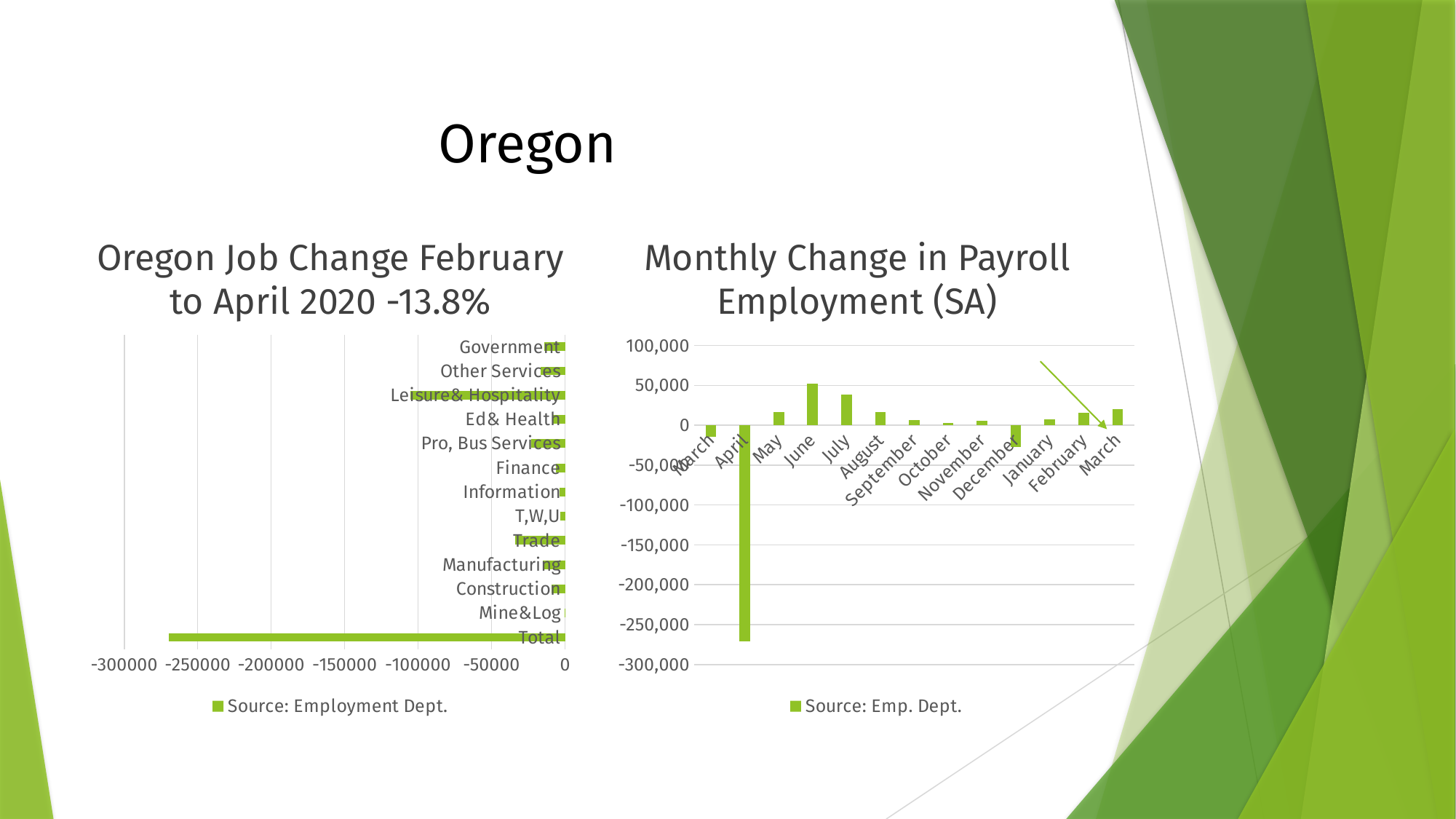

# Oregon
Oregon Job Change February to April 2020 -13.8%
Monthly Change in Payroll Employment (SA)

### Chart

| Category | Source: Employment Dept. |
|---|---|
| Total | -269700.0 |
| Mine&Log | -200.0 |
| Construction | -9100.0 |
| Manufacturing | -15200.0 |
| Trade | -33900.0 |
| T,W,U | -3400.0 |
| Information | -3500.0 |
| Finance | -6000.0 |
| Pro, Bus Services | -23100.0 |
| Ed& Health | -8200.0 |
| Leisure& Hospitality | -105100.0 |
| Other Services | -16500.0 |
| Government | -13900.0 |

### Chart

| Category | Source: Emp. Dept. |
|---|---|
| March | -14600.0 |
| April | -270900.0 |
| May | 17000.0 |
| June | 52400.0 |
| July | 38300.0 |
| August | 16300.0 |
| September | 6500.0 |
| October | 2400.0 |
| November | 5400.0 |
| December | -27500.0 |
| January | 7000.0 |
| February | 15300.0 |
| March | 20100.0 |